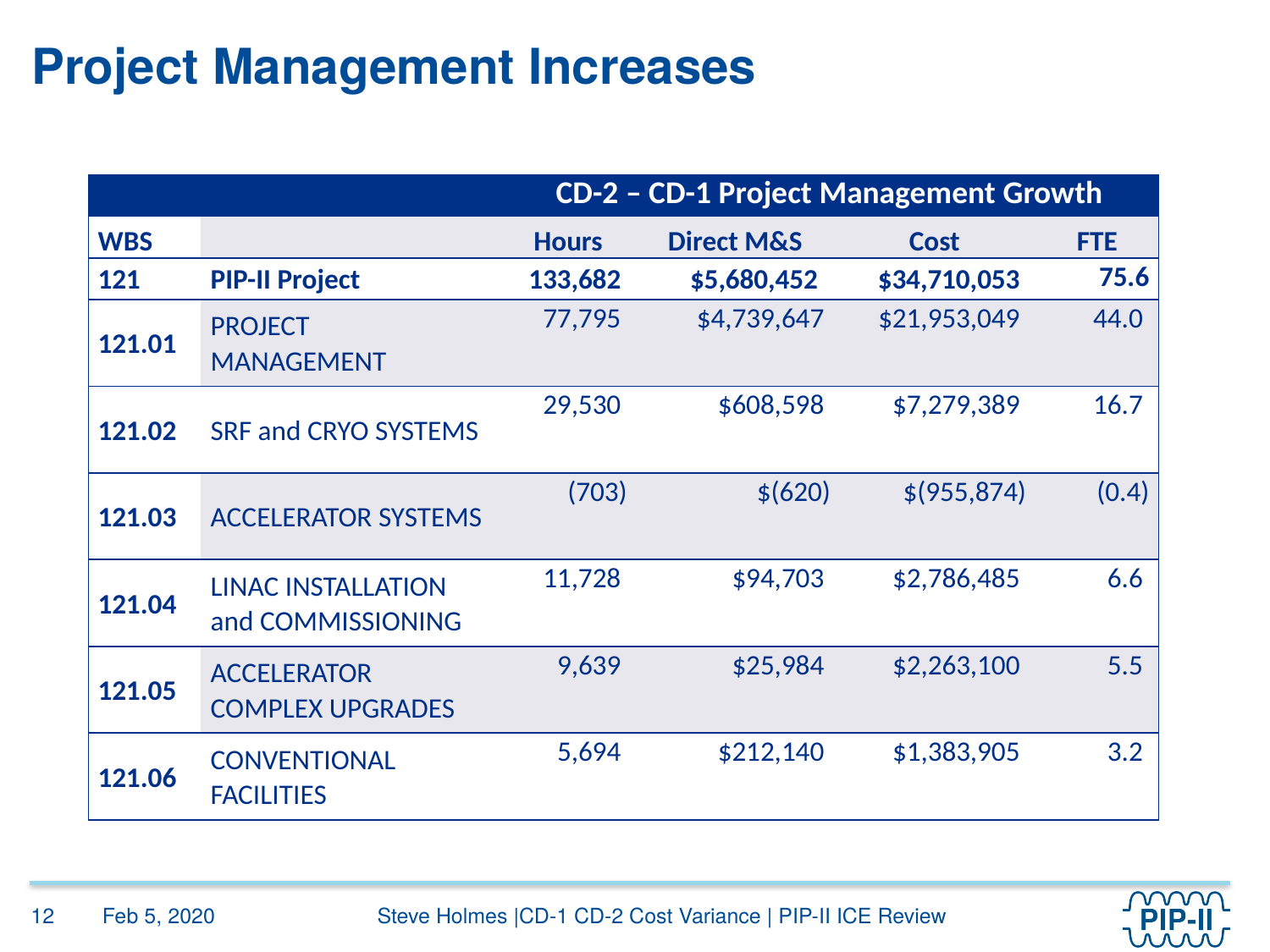

# Project Management Increases
|  |  | CD-2 – CD-1 Project Management Growth |  |  |  |
| --- | --- | --- | --- | --- | --- |
| WBS |  | Hours | Direct M&S | Cost | FTE |
| 121 | PIP-II Project | 133,682 | $5,680,452 | $34,710,053 | 75.6 |
| 121.01 | PROJECT MANAGEMENT | 77,795 | $4,739,647 | $21,953,049 | 44.0 |
| 121.02 | SRF and CRYO SYSTEMS | 29,530 | $608,598 | $7,279,389 | 16.7 |
| 121.03 | ACCELERATOR SYSTEMS | (703) | $(620) | $(955,874) | (0.4) |
| 121.04 | LINAC INSTALLATION and COMMISSIONING | 11,728 | $94,703 | $2,786,485 | 6.6 |
| 121.05 | ACCELERATOR COMPLEX UPGRADES | 9,639 | $25,984 | $2,263,100 | 5.5 |
| 121.06 | CONVENTIONAL FACILITIES | 5,694 | $212,140 | $1,383,905 | 3.2 |
Feb 5, 2020
12
Steve Holmes |CD-1 CD-2 Cost Variance | PIP-II ICE Review